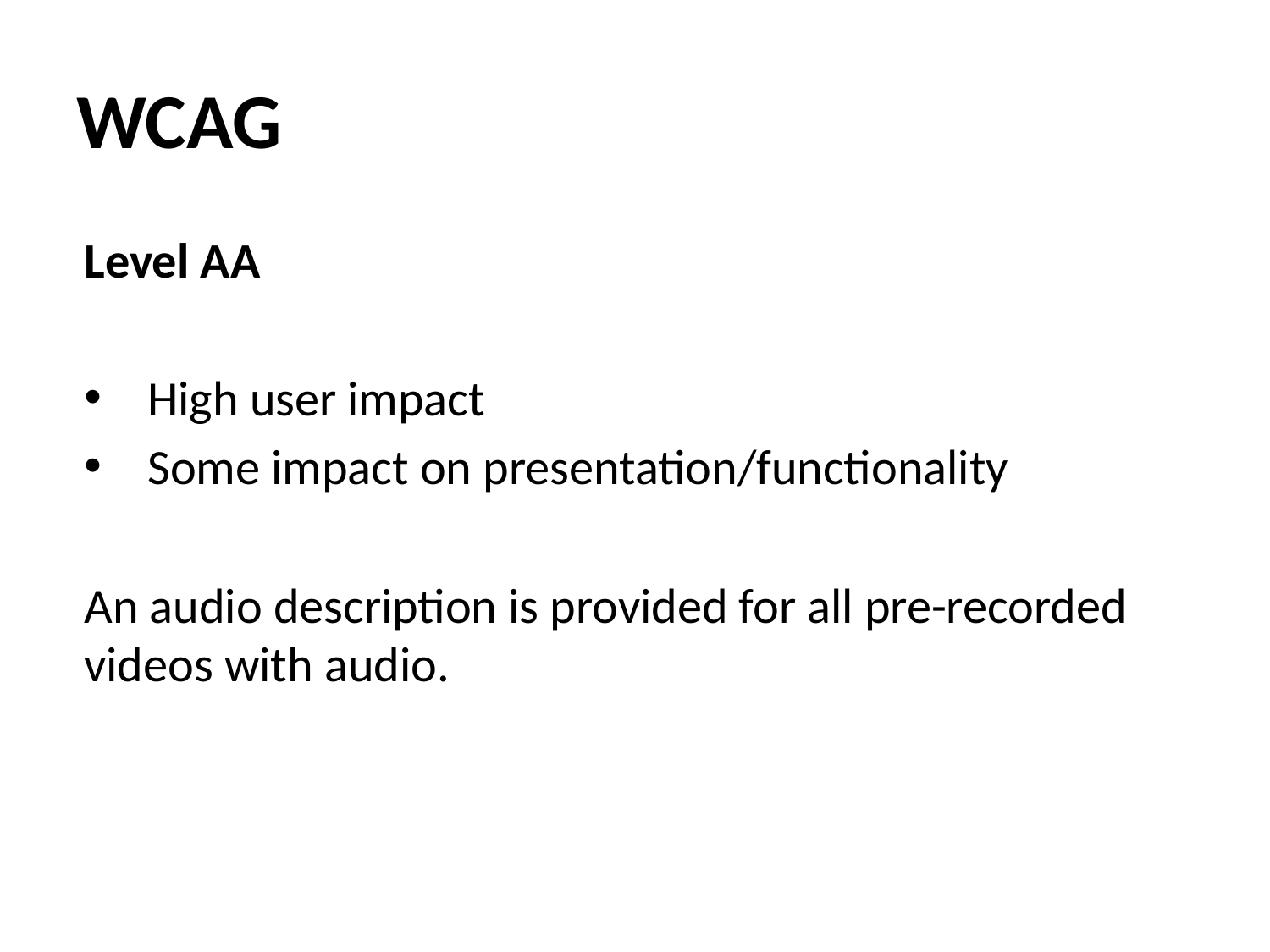

# WCAG
Level AA

High user impact
Some impact on presentation/functionality

An audio description is provided for all pre-recorded videos with audio.